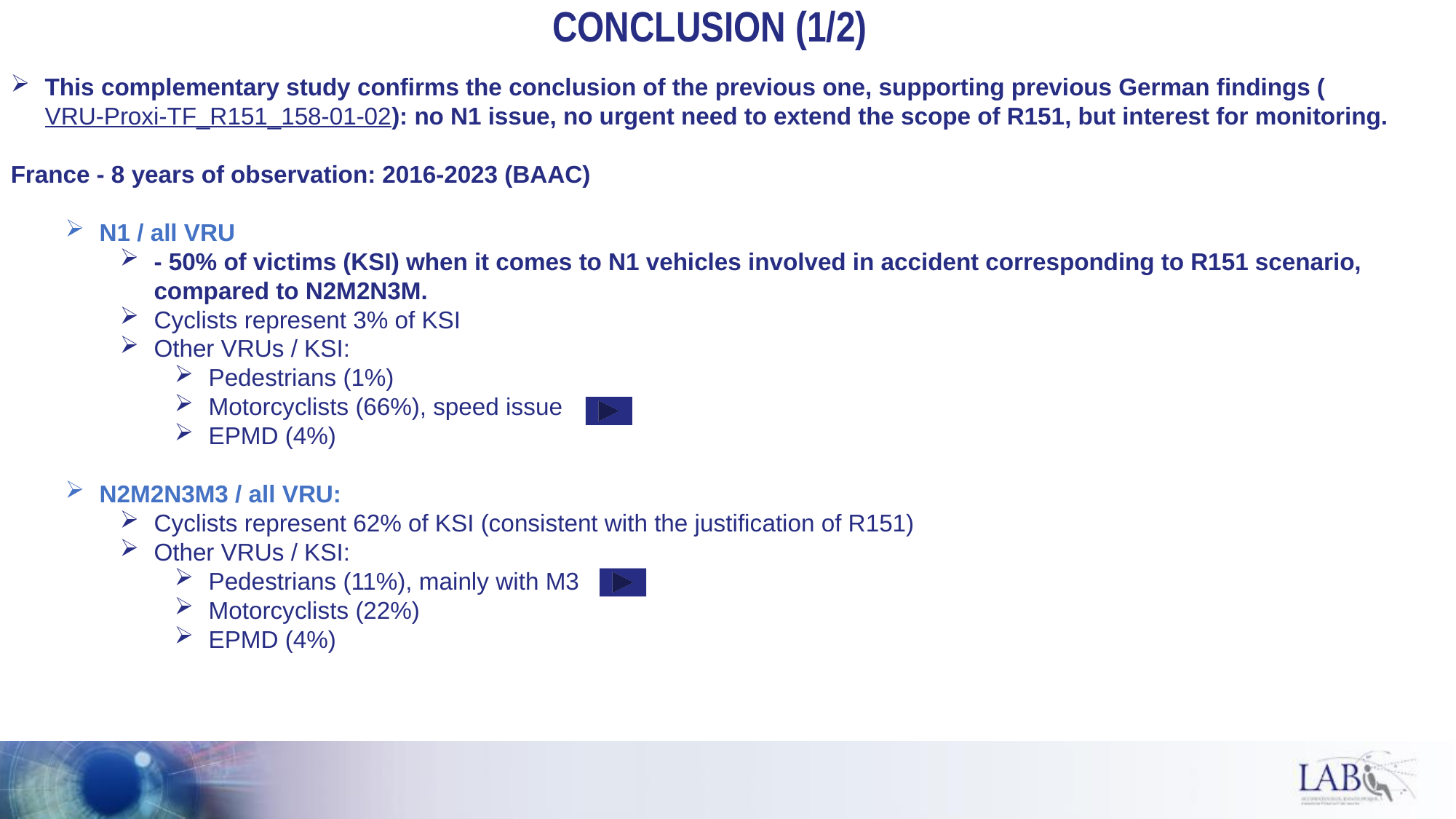

# Conclusion (1/2)
This complementary study confirms the conclusion of the previous one, supporting previous German findings (VRU-Proxi-TF_R151_158-01-02): no N1 issue, no urgent need to extend the scope of R151, but interest for monitoring.

France - 8 years of observation: 2016-2023 (BAAC)

N1 / all VRU
- 50% of victims (KSI) when it comes to N1 vehicles involved in accident corresponding to R151 scenario, compared to N2M2N3M.
Cyclists represent 3% of KSI
Other VRUs / KSI:
Pedestrians (1%)
Motorcyclists (66%), speed issue
EPMD (4%)

N2M2N3M3 / all VRU:
Cyclists represent 62% of KSI (consistent with the justification of R151)
Other VRUs / KSI:
Pedestrians (11%), mainly with M3
Motorcyclists (22%)
EPMD (4%)